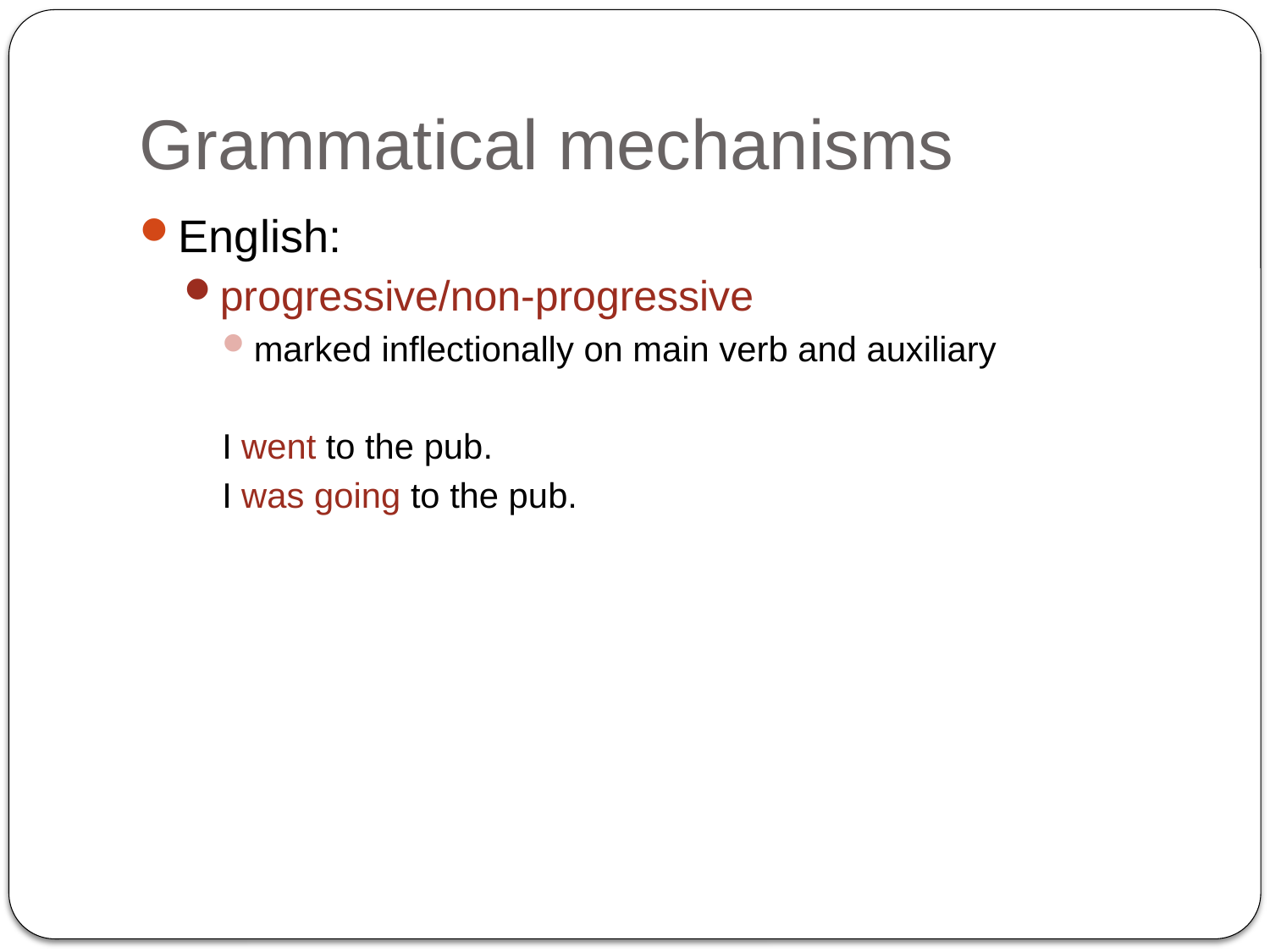

# Grammatical mechanisms
English:
progressive/non-progressive
marked inflectionally on main verb and auxiliary

I went to the pub.
I was going to the pub.